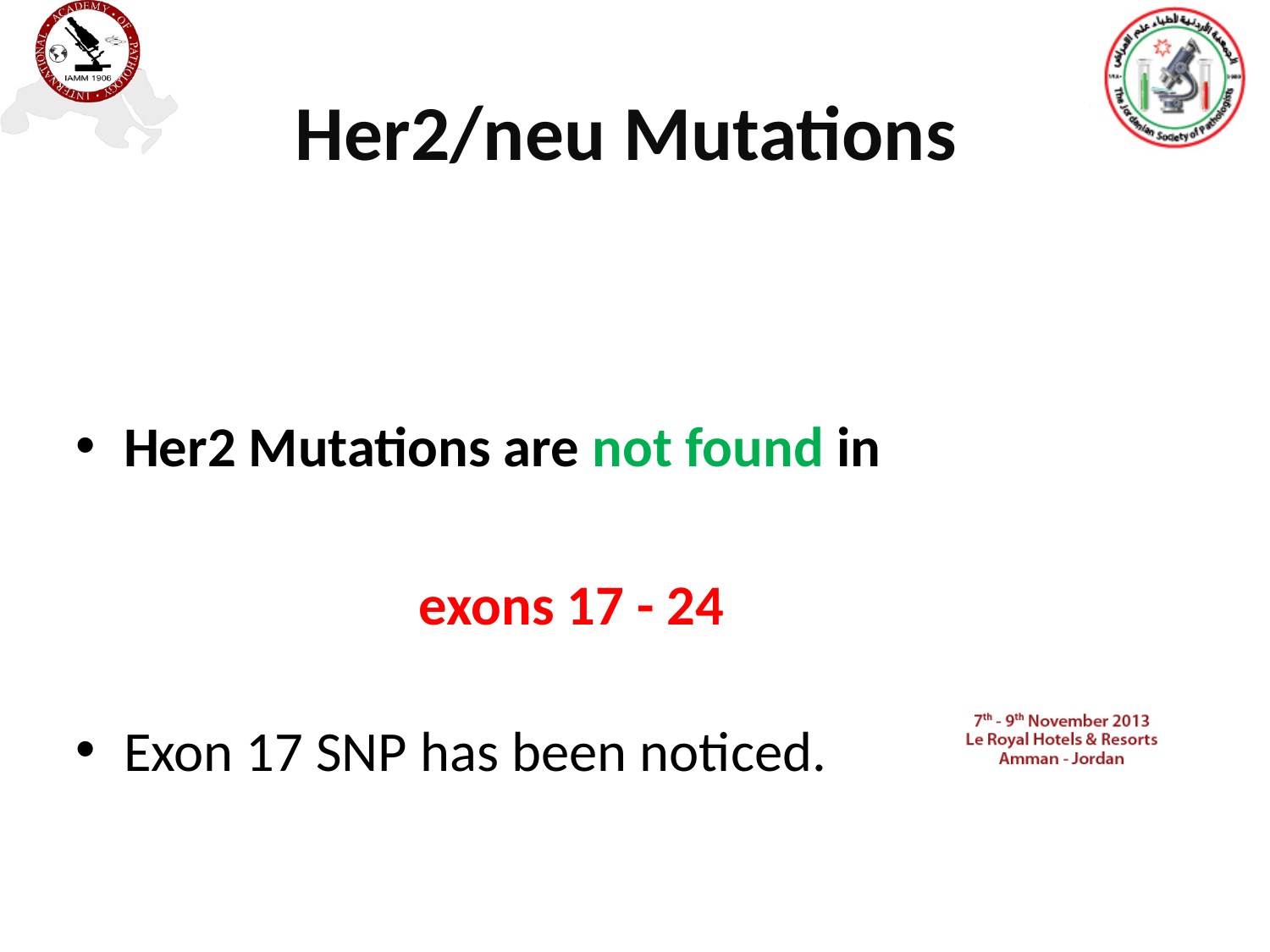

# Her2/neu Mutations

Her2 Mutations are not found in

                           exons 17 - 24

Exon 17 SNP has been noticed.